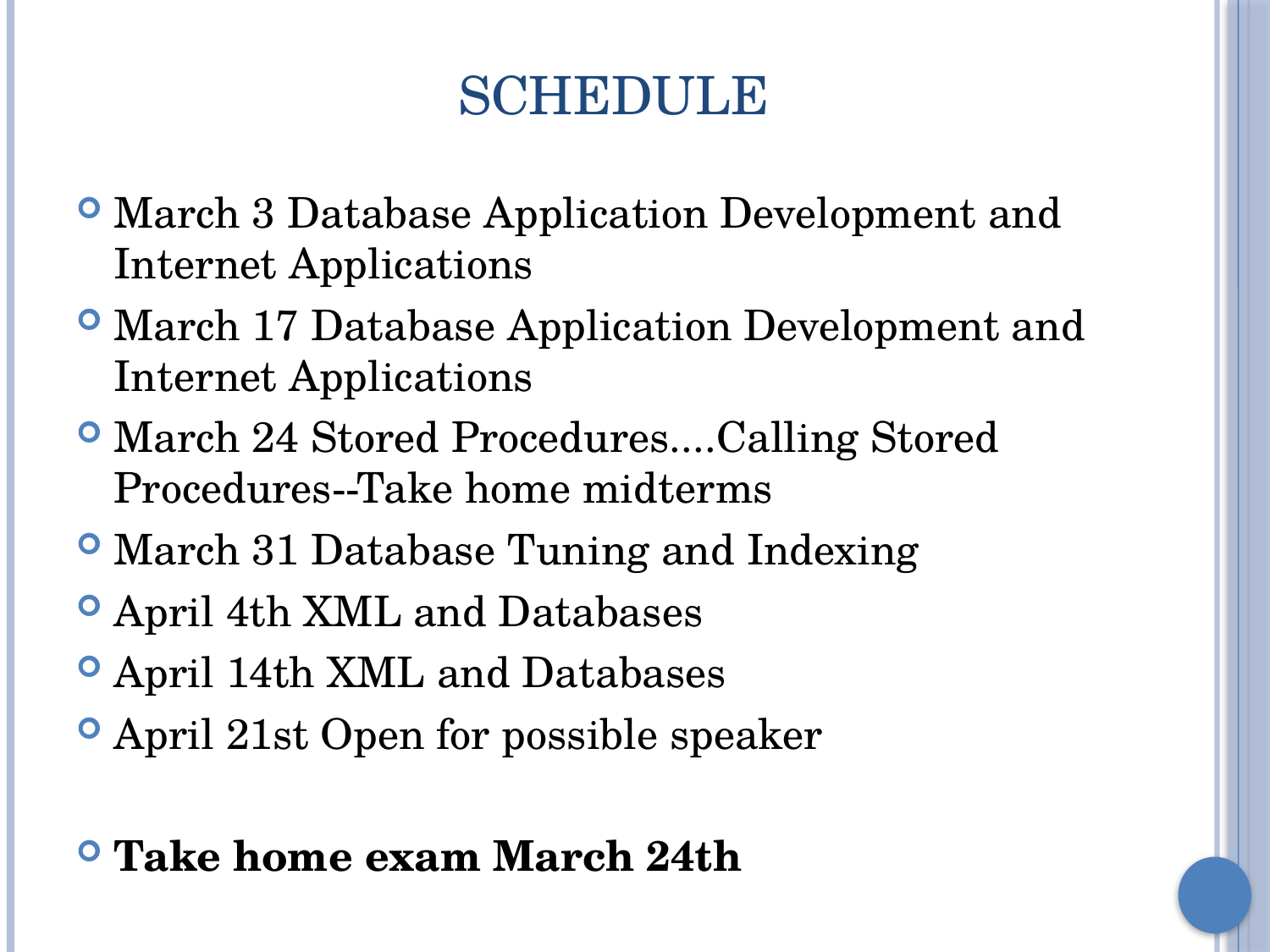

# Schedule
March 3 Database Application Development and Internet Applications
March 17 Database Application Development and Internet Applications
March 24 Stored Procedures....Calling Stored Procedures--Take home midterms
March 31 Database Tuning and Indexing
April 4th XML and Databases
April 14th XML and Databases
April 21st Open for possible speaker

Take home exam March 24th